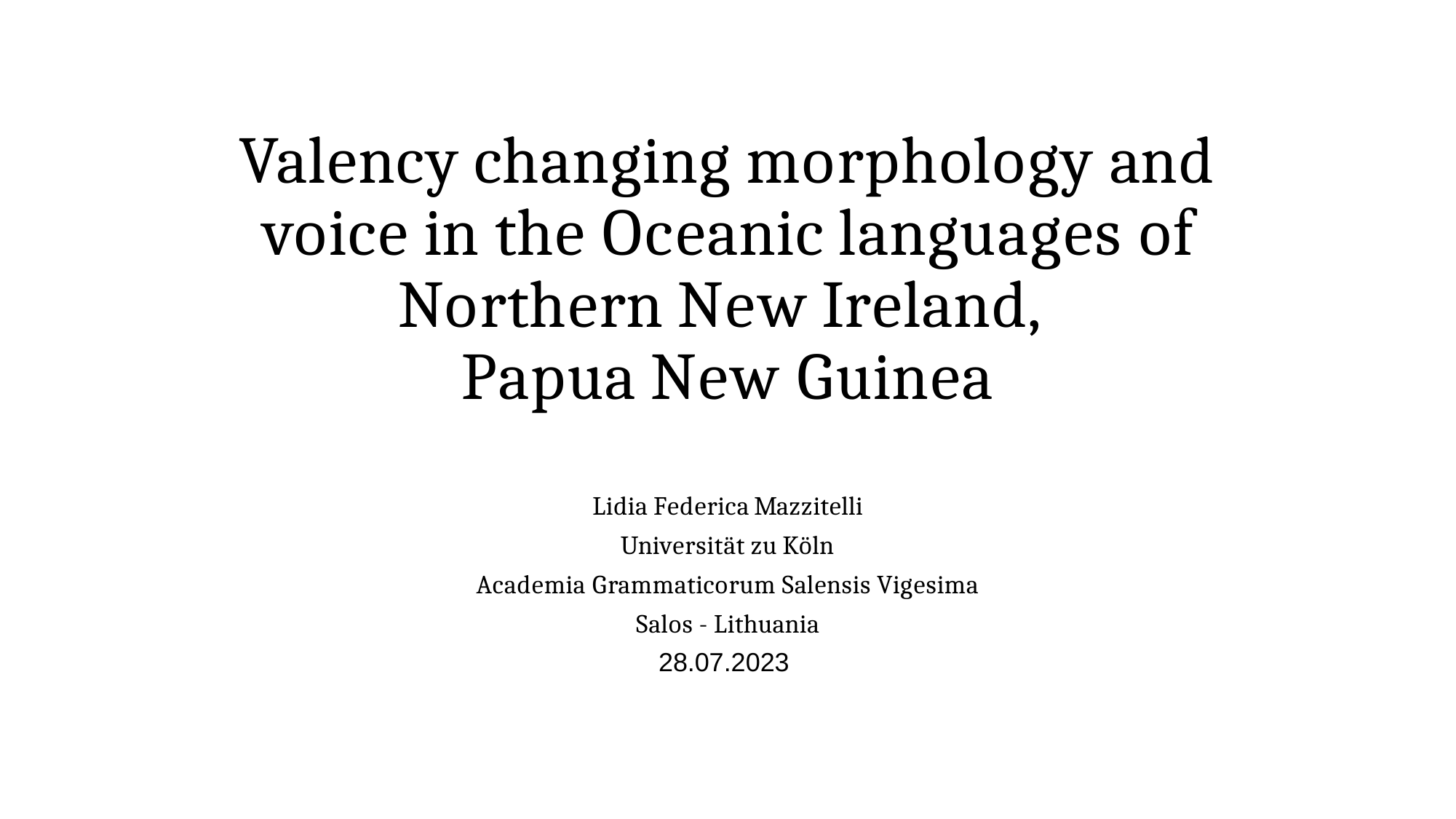

# Valency changing morphology and voice in the Oceanic languages of Northern New Ireland, Papua New Guinea
Lidia Federica Mazzitelli
Universität zu Köln
Academia Grammaticorum Salensis Vigesima
Salos - Lithuania
28.07.2023